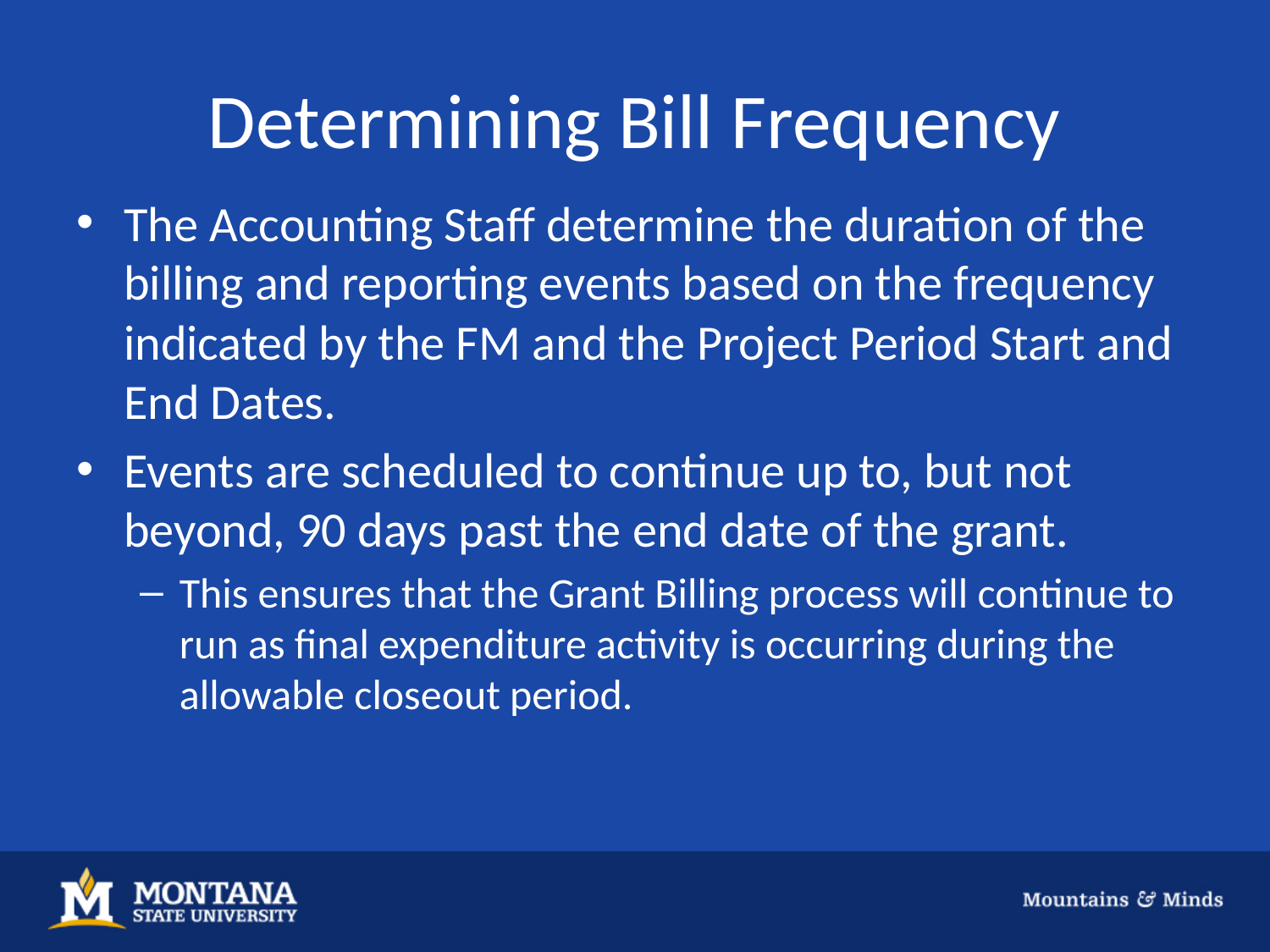

# Determining Bill Frequency
The Accounting Staff determine the duration of the billing and reporting events based on the frequency indicated by the FM and the Project Period Start and End Dates.
Events are scheduled to continue up to, but not beyond, 90 days past the end date of the grant.
This ensures that the Grant Billing process will continue to run as final expenditure activity is occurring during the allowable closeout period.